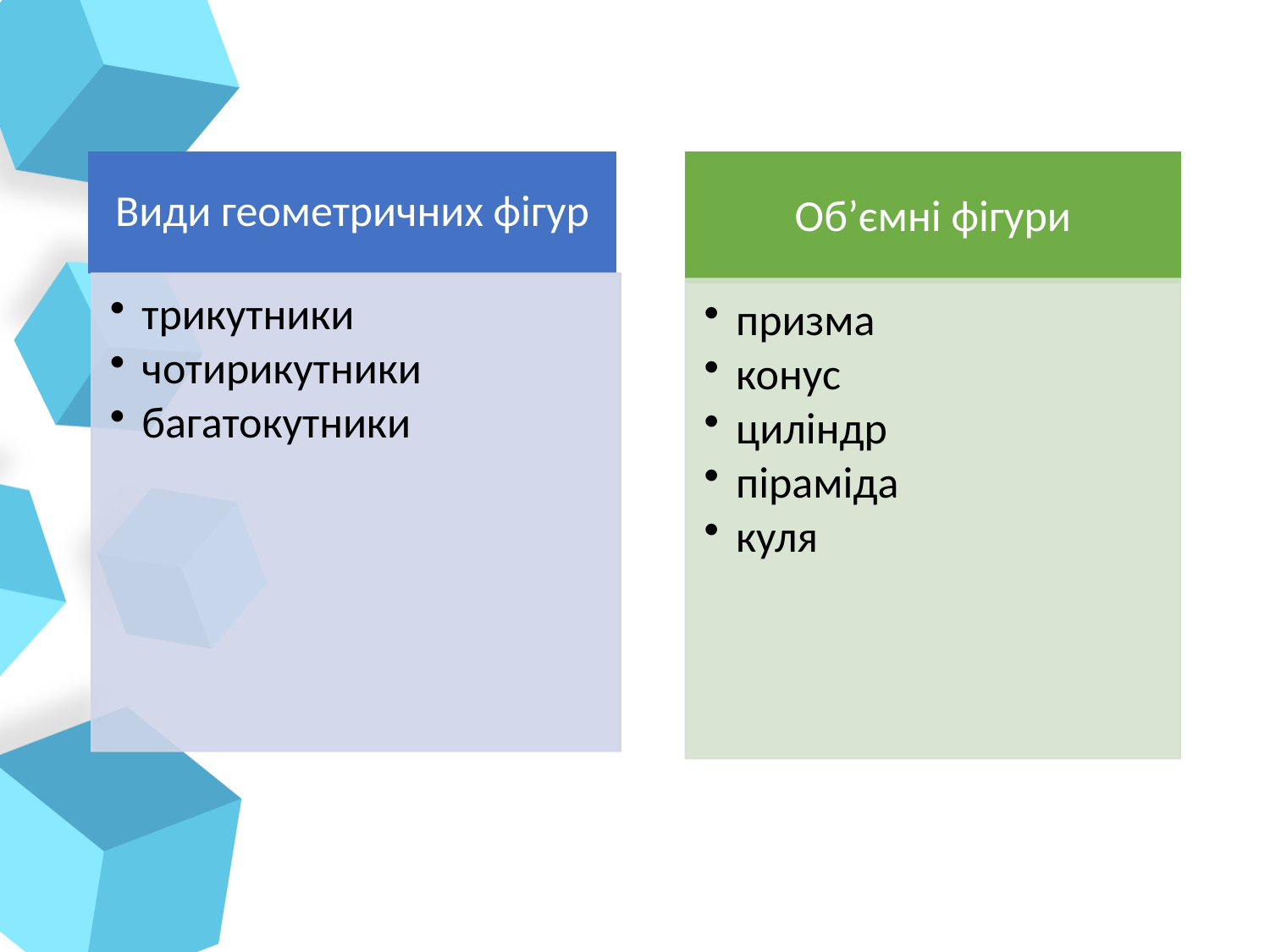

#
Види геометричних фігур
трикутники
чотирикутники
багатокутники

Об’ємні фігури
призма
конус
циліндр
піраміда
куля